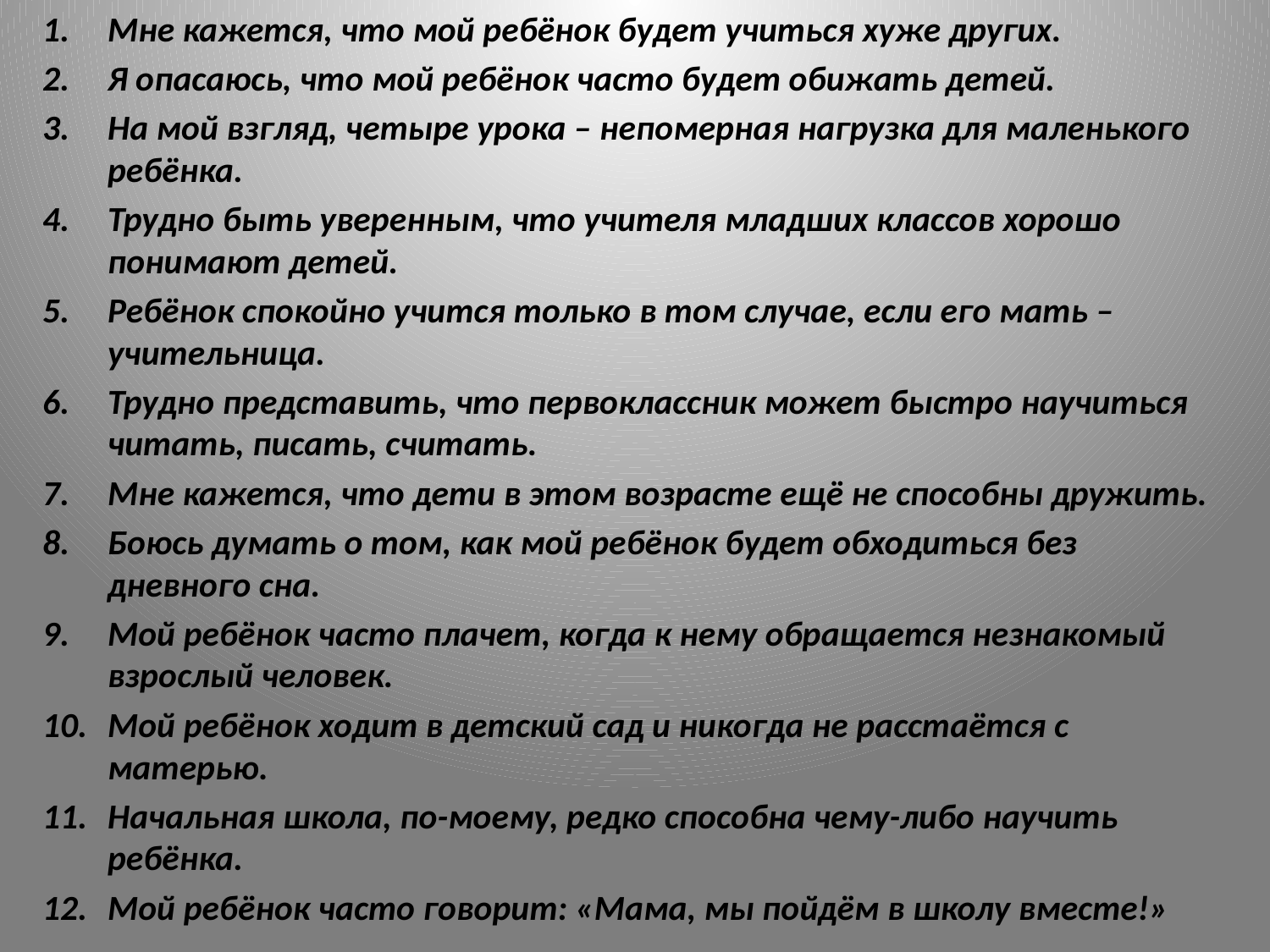

Мне кажется, что мой ребёнок будет учиться хуже других.
Я опасаюсь, что мой ребёнок часто будет обижать детей.
На мой взгляд, четыре урока – непомерная нагрузка для маленького ребёнка.
Трудно быть уверенным, что учителя младших классов хорошо понимают детей.
Ребёнок спокойно учится только в том случае, если его мать – учительница.
Трудно представить, что первоклассник может быстро научиться читать, писать, считать.
Мне кажется, что дети в этом возрасте ещё не способны дружить.
Боюсь думать о том, как мой ребёнок будет обходиться без дневного сна.
Мой ребёнок часто плачет, когда к нему обращается незнакомый взрослый человек.
Мой ребёнок ходит в детский сад и никогда не расстаётся с матерью.
Начальная школа, по-моему, редко способна чему-либо научить ребёнка.
Мой ребёнок часто говорит: «Мама, мы пойдём в школу вместе!»

#